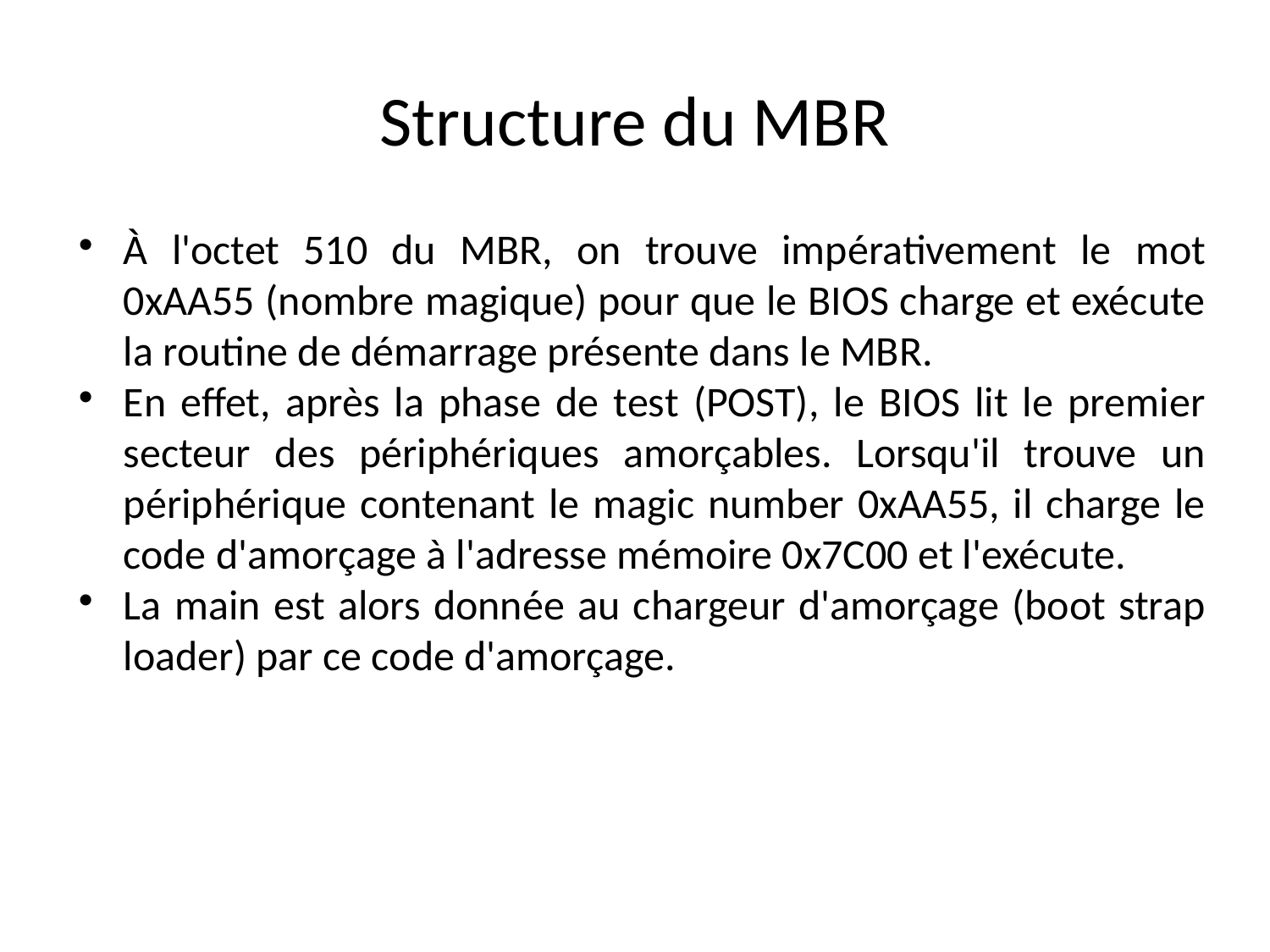

Structure du MBR
À l'octet 510 du MBR, on trouve impérativement le mot 0xAA55 (nombre magique) pour que le BIOS charge et exécute la routine de démarrage présente dans le MBR.
En effet, après la phase de test (POST), le BIOS lit le premier secteur des périphériques amorçables. Lorsqu'il trouve un périphérique contenant le magic number 0xAA55, il charge le code d'amorçage à l'adresse mémoire 0x7C00 et l'exécute.
La main est alors donnée au chargeur d'amorçage (boot strap loader) par ce code d'amorçage.